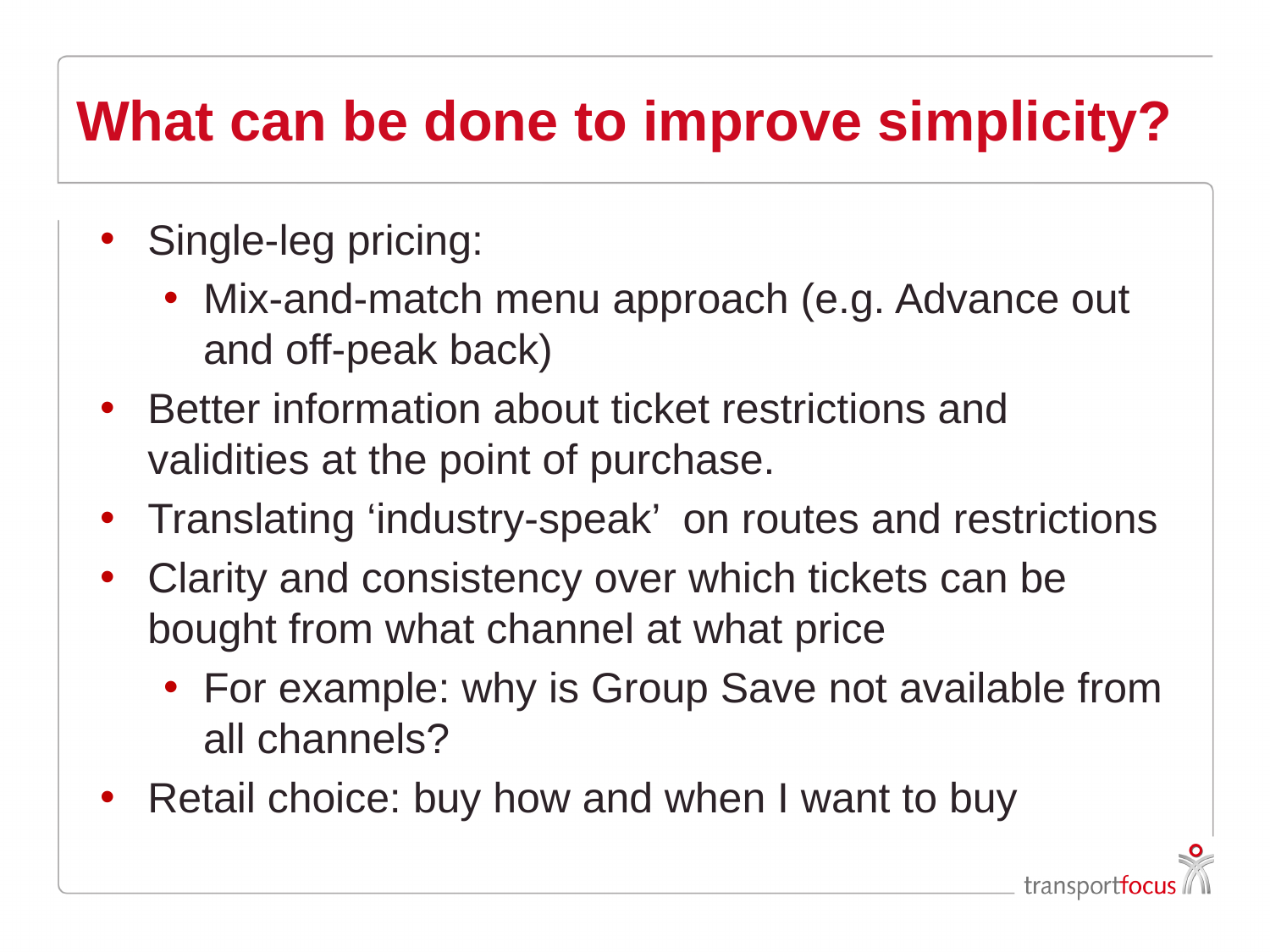

# What can be done to improve simplicity?
Single-leg pricing:
Mix-and-match menu approach (e.g. Advance out and off-peak back)
Better information about ticket restrictions and validities at the point of purchase.
Translating ‘industry-speak’  on routes and restrictions
Clarity and consistency over which tickets can be bought from what channel at what price
For example: why is Group Save not available from all channels?
Retail choice: buy how and when I want to buy